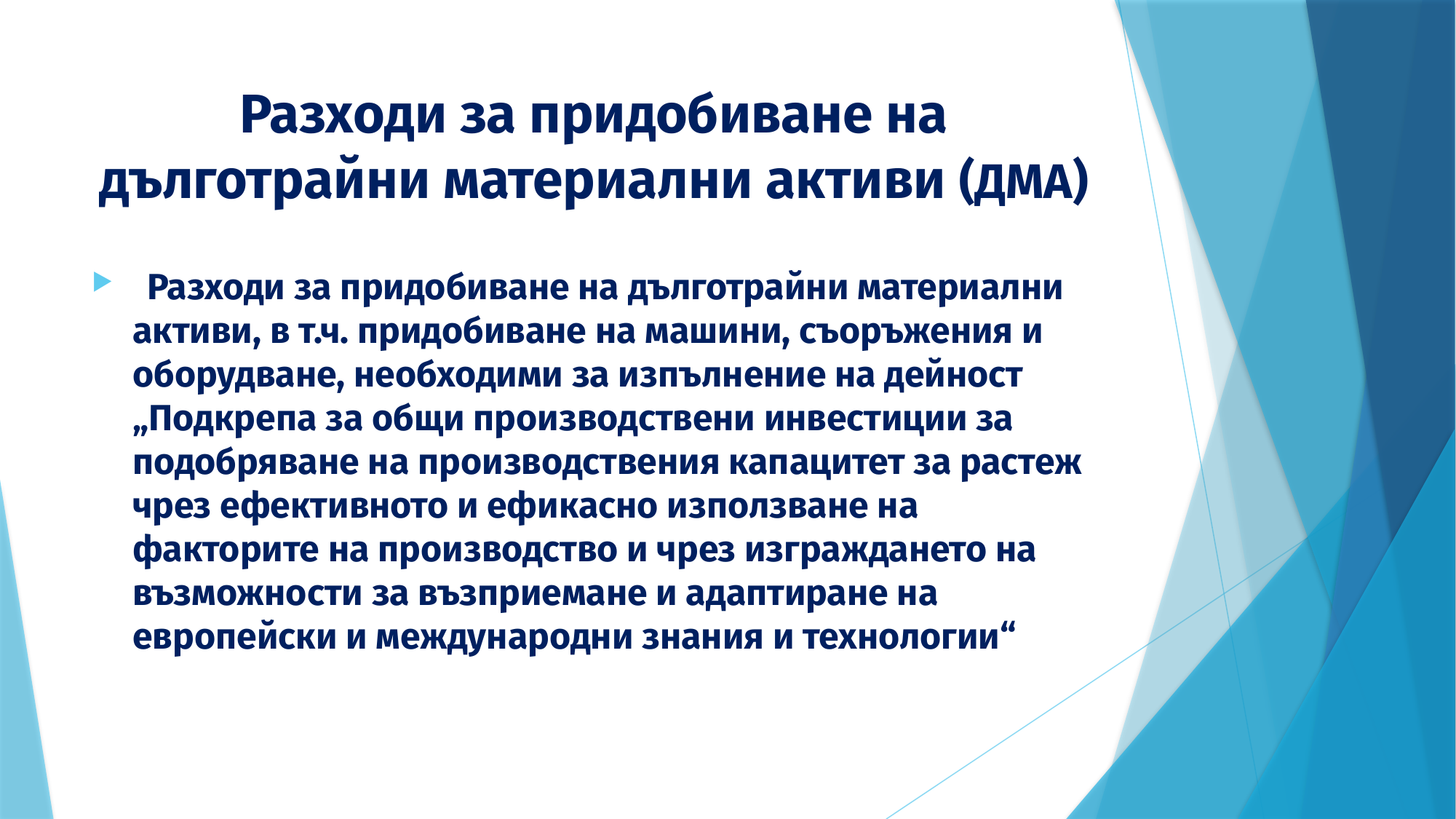

# Разходи за придобиване на дълготрайни материални активи (ДМА)
  Разходи за придобиване на дълготрайни материални активи, в т.ч. придобиване на машини, съоръжения и оборудване, необходими за изпълнение на дейност „Подкрепа за общи производствени инвестиции за подобряване на производствения капацитет за растеж чрез ефективното и ефикасно използване на факторите на производство и чрез изграждането на възможности за възприемане и адаптиране на европейски и международни знания и технологии“